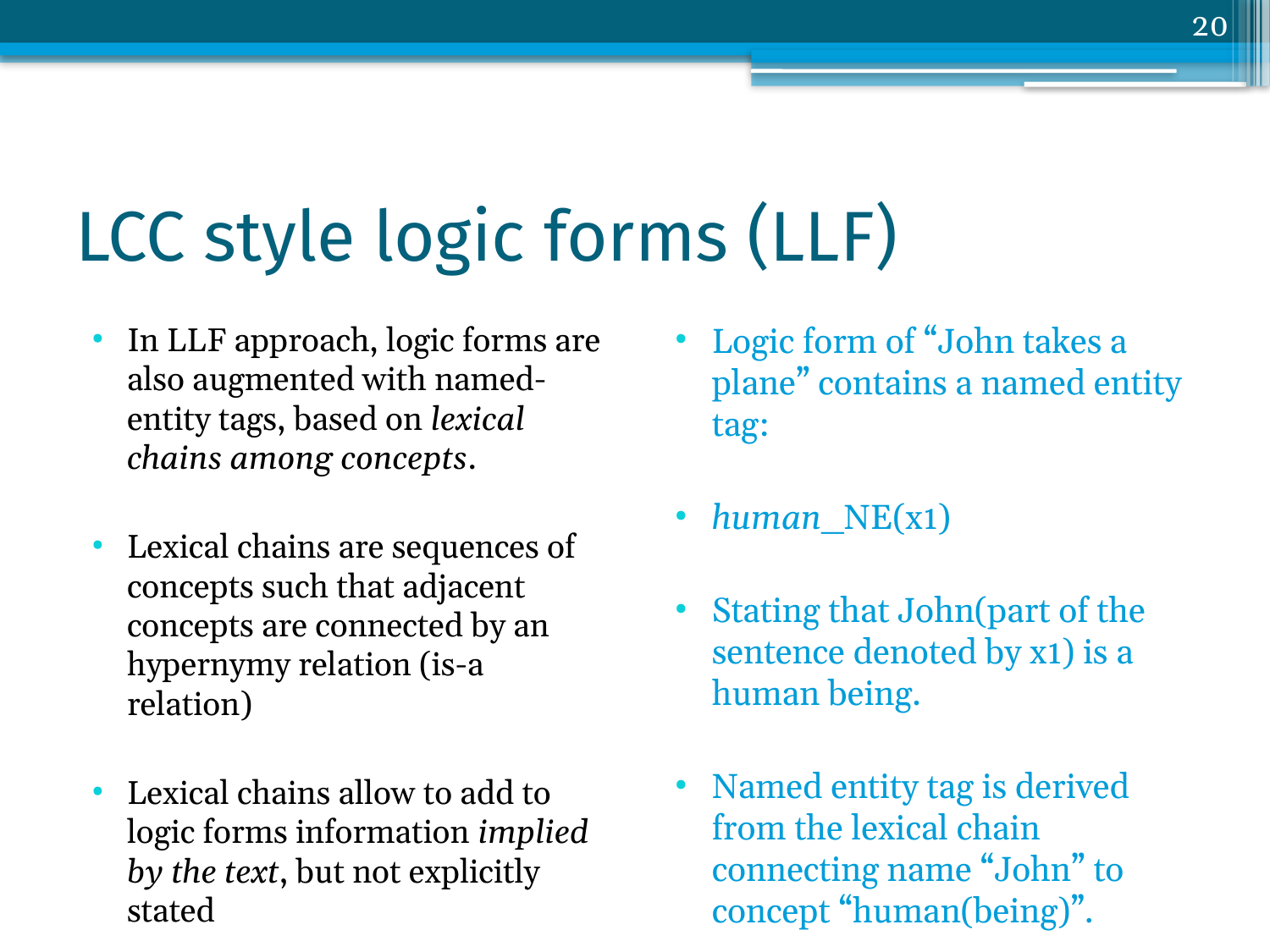

20
# LCC style logic forms (LLF)
In LLF approach, logic forms are also augmented with named-entity tags, based on lexical chains among concepts.

Lexical chains are sequences of concepts such that adjacent concepts are connected by an hypernymy relation (is-a relation)

Lexical chains allow to add to logic forms information implied by the text, but not explicitly stated
Logic form of “John takes a plane” contains a named entity tag:

human_NE(x1)

Stating that John(part of the sentence denoted by x1) is a human being.

Named entity tag is derived from the lexical chain connecting name “John” to concept “human(being)”.